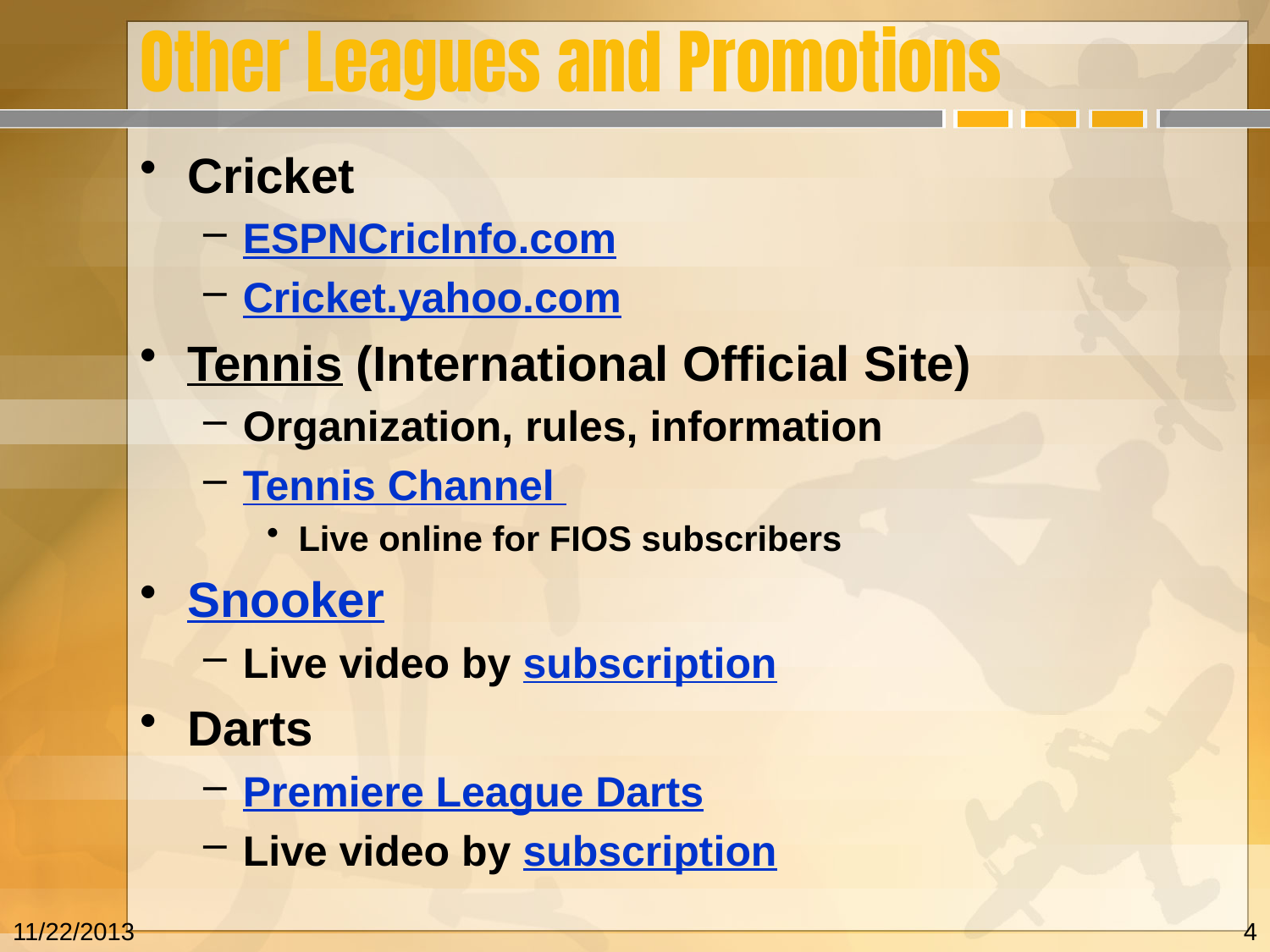

# Other Leagues and Promotions
Cricket
ESPNCricInfo.com
Cricket.yahoo.com
Tennis (International Official Site)
Organization, rules, information
Tennis Channel
Live online for FIOS subscribers
Snooker
Live video by subscription
Darts
Premiere League Darts
Live video by subscription
11/22/2013
4